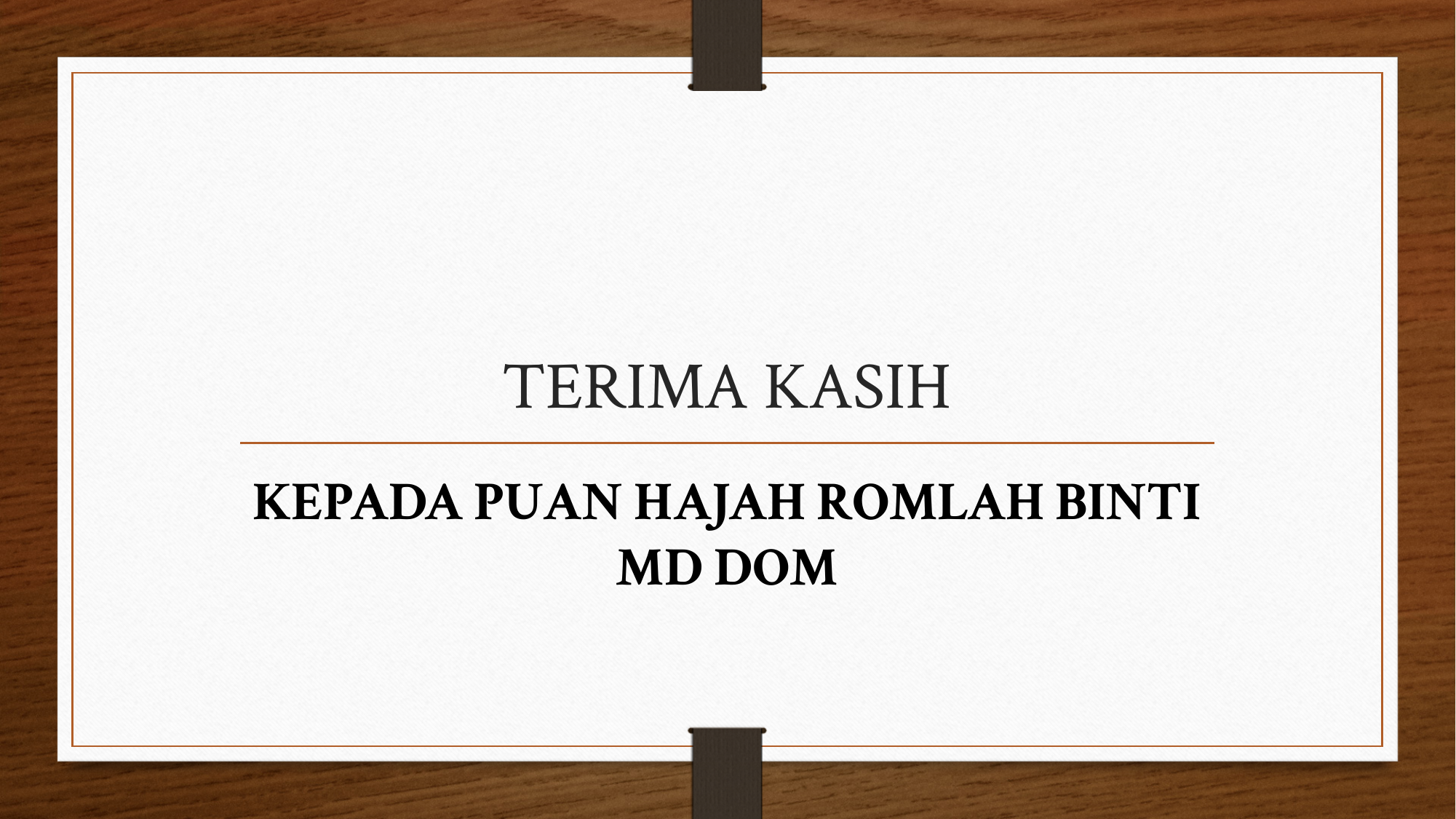

# TERIMA KASIH
KEPADA PUAN HAJAH ROMLAH BINTI MD DOM